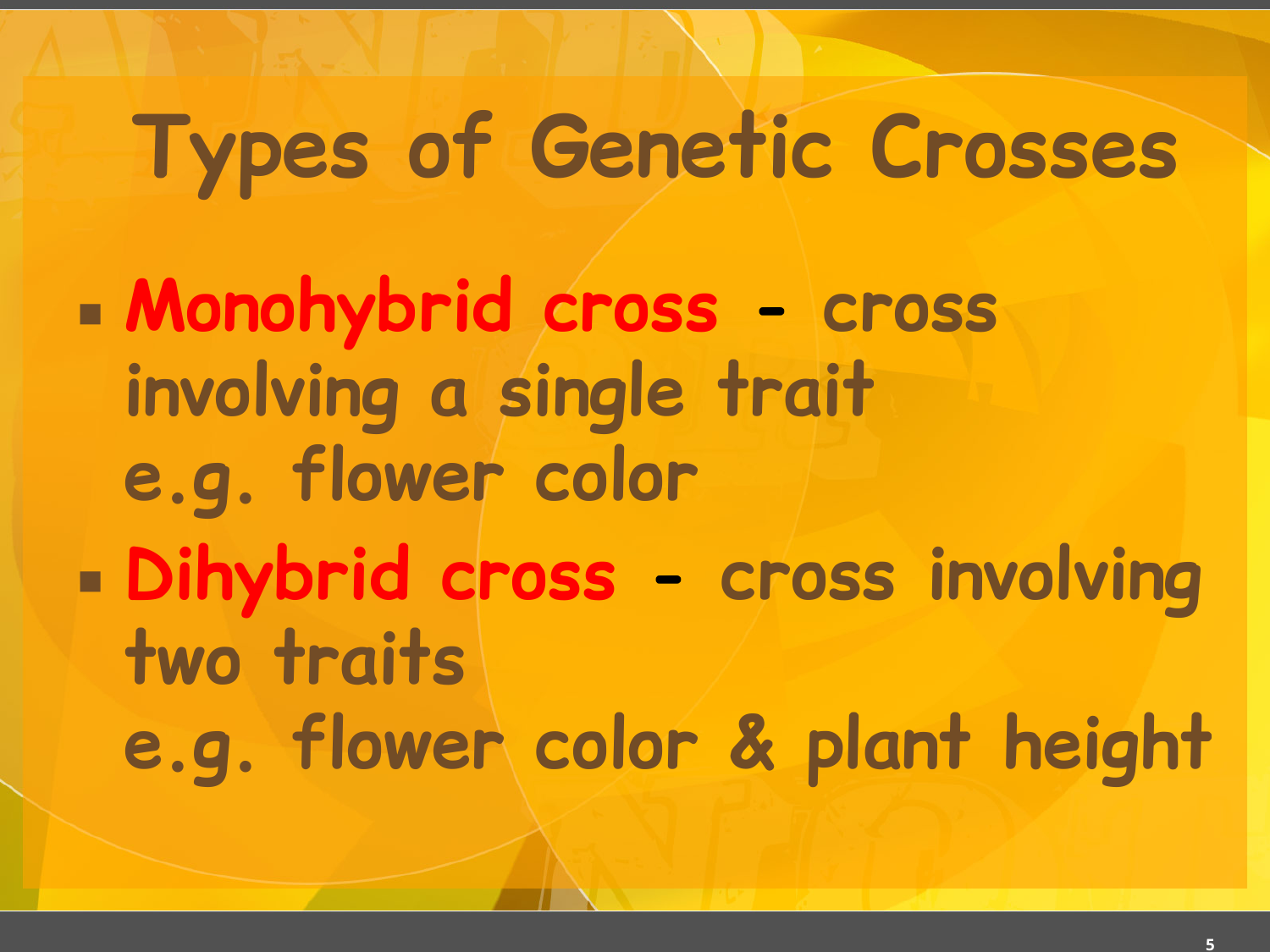

# Types of Genetic Crosses
Monohybrid cross - cross involving a single trait
e.g. flower color
Dihybrid cross - cross involving two traits
e.g. flower color & plant height
5